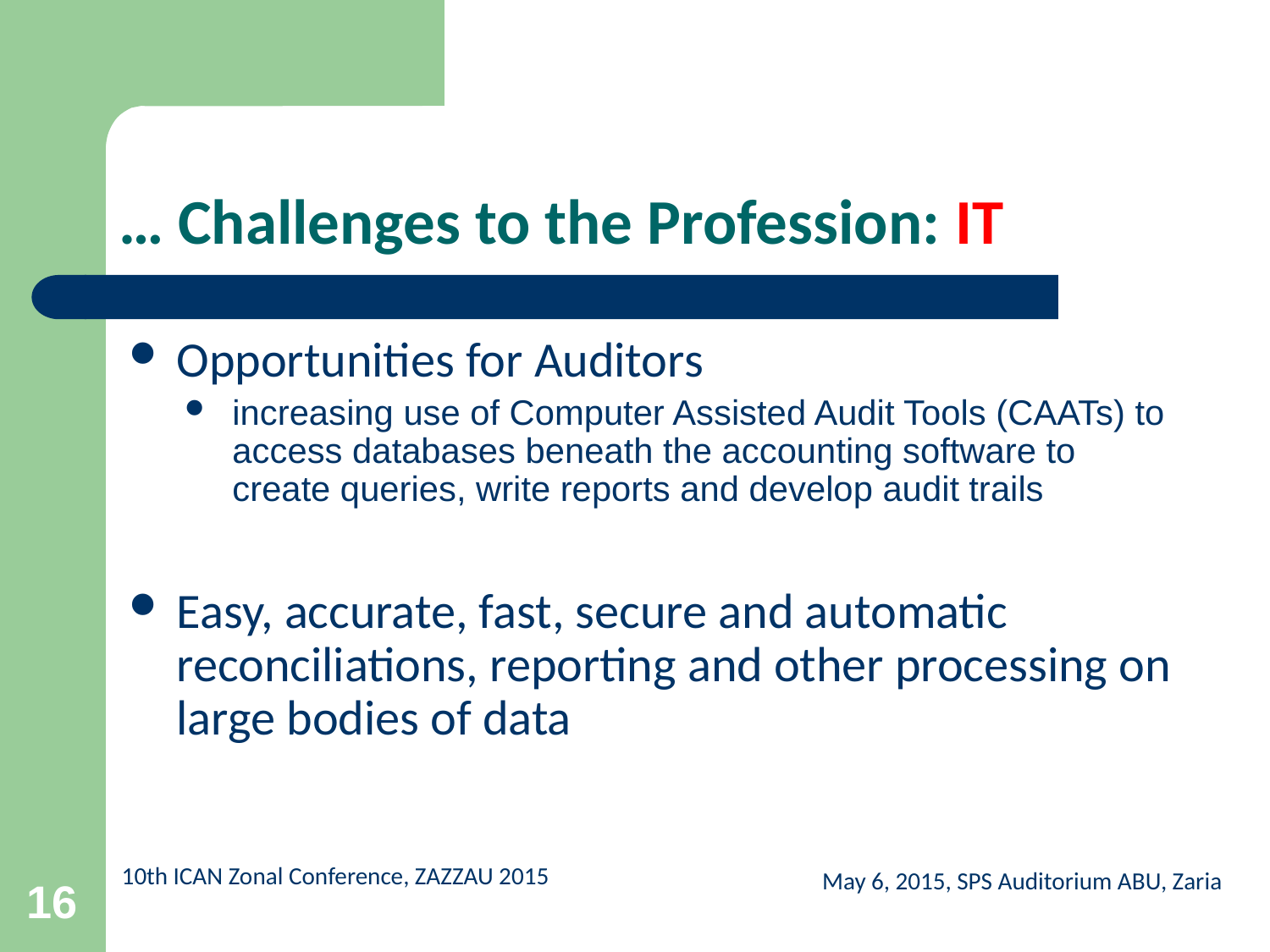

# … Challenges to the Profession: IT
Opportunities for Auditors
increasing use of Computer Assisted Audit Tools (CAATs) to access databases beneath the accounting software to create queries, write reports and develop audit trails

Easy, accurate, fast, secure and automatic reconciliations, reporting and other processing on large bodies of data
May 6, 2015, SPS Auditorium ABU, Zaria
16
10th ICAN Zonal Conference, ZAZZAU 2015